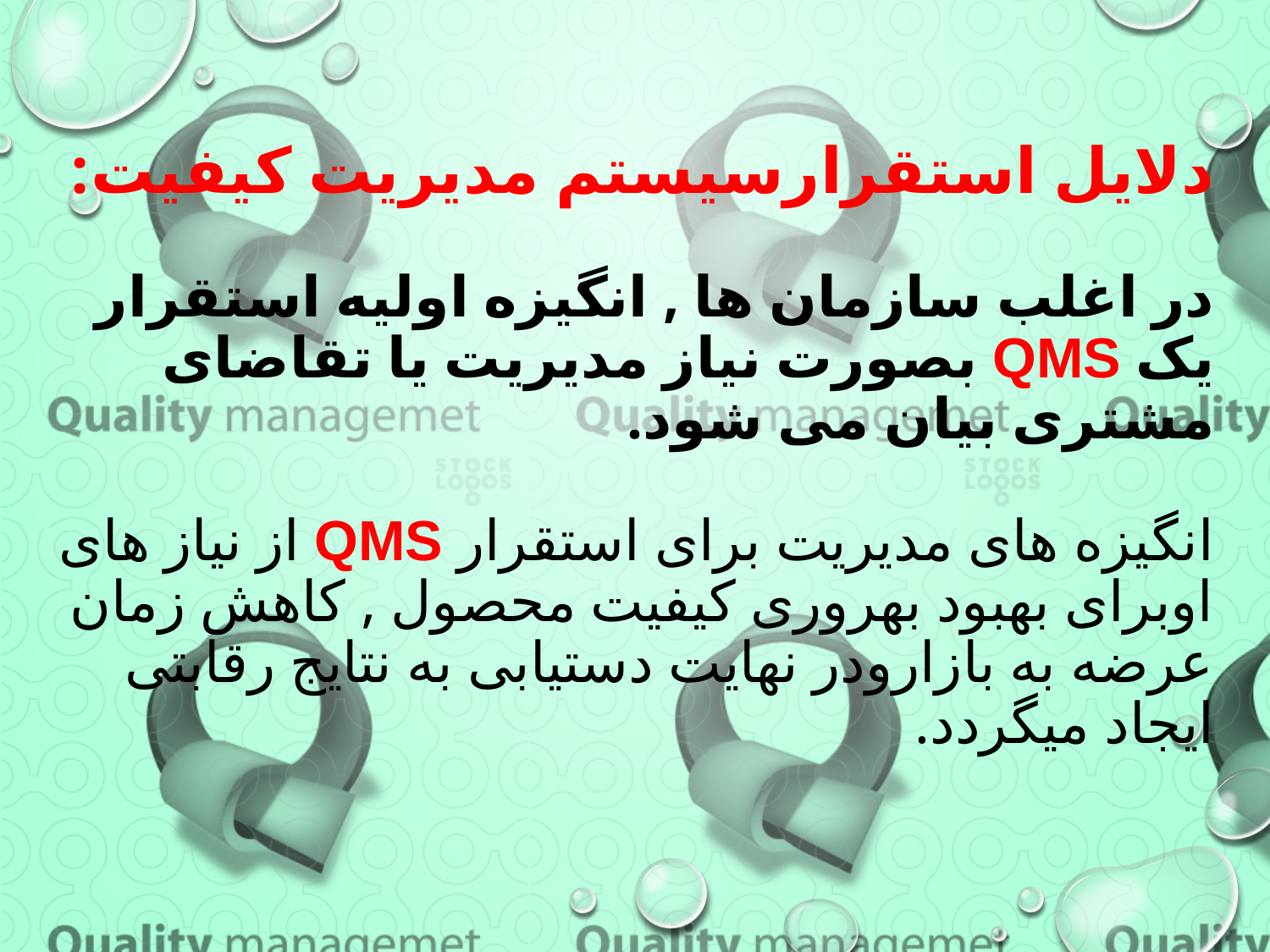

# دلایل استقرارسیستم مدیریت کیفیت: در اغلب سازمان ها , انگیزه اولیه استقرار یک QMS بصورت نیاز مدیریت یا تقاضای مشتری بیان می شود. انگیزه های مدیریت برای استقرار QMS از نیاز های اوبرای بهبود بهروری کیفیت محصول , کاهش زمان عرضه به بازارودر نهایت دستیابی به نتایج رقابتی ایجاد میگردد.